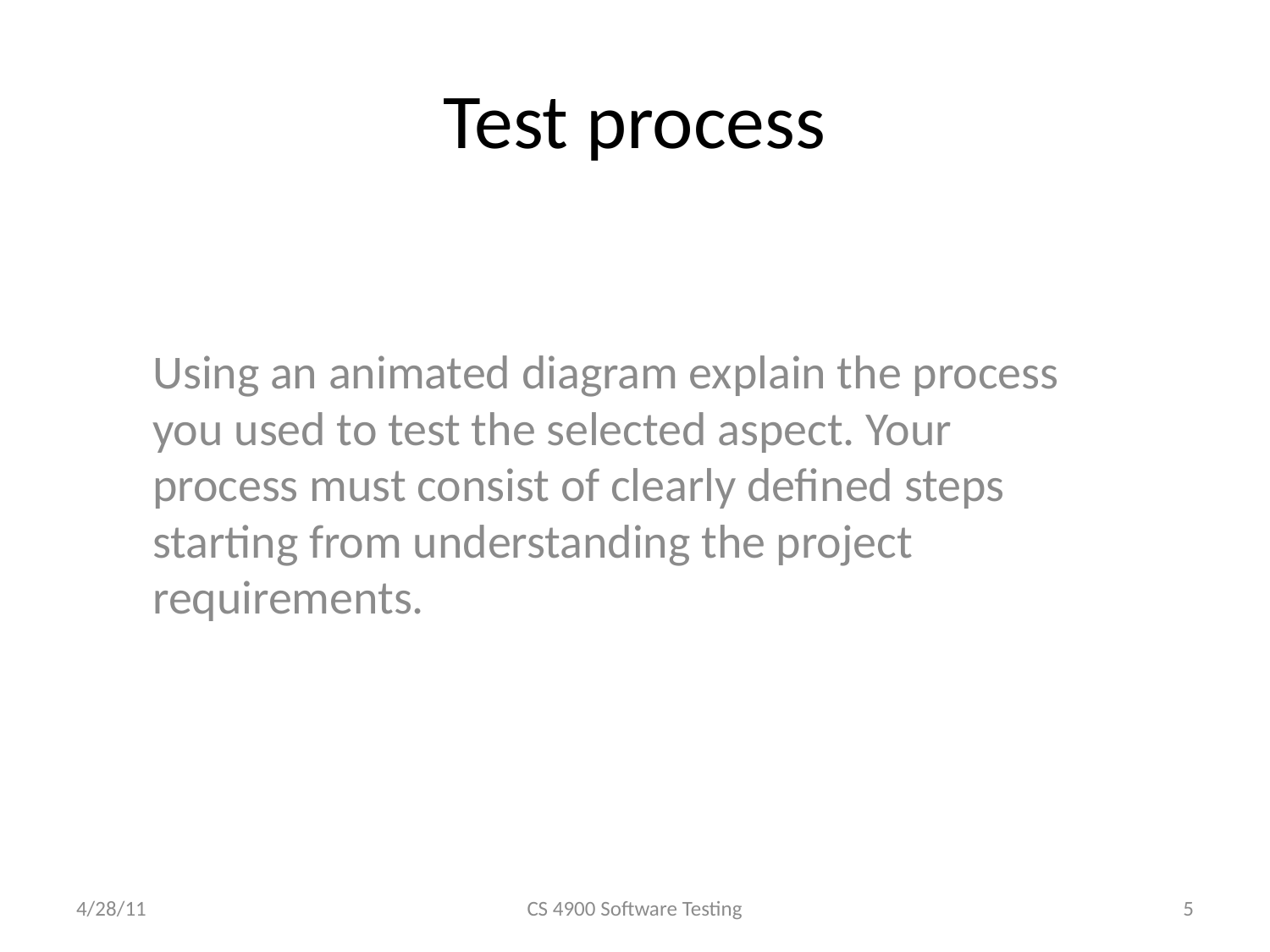

# Test process
Using an animated diagram explain the process you used to test the selected aspect. Your process must consist of clearly defined steps starting from understanding the project requirements.
4/28/11
CS 4900 Software Testing
5